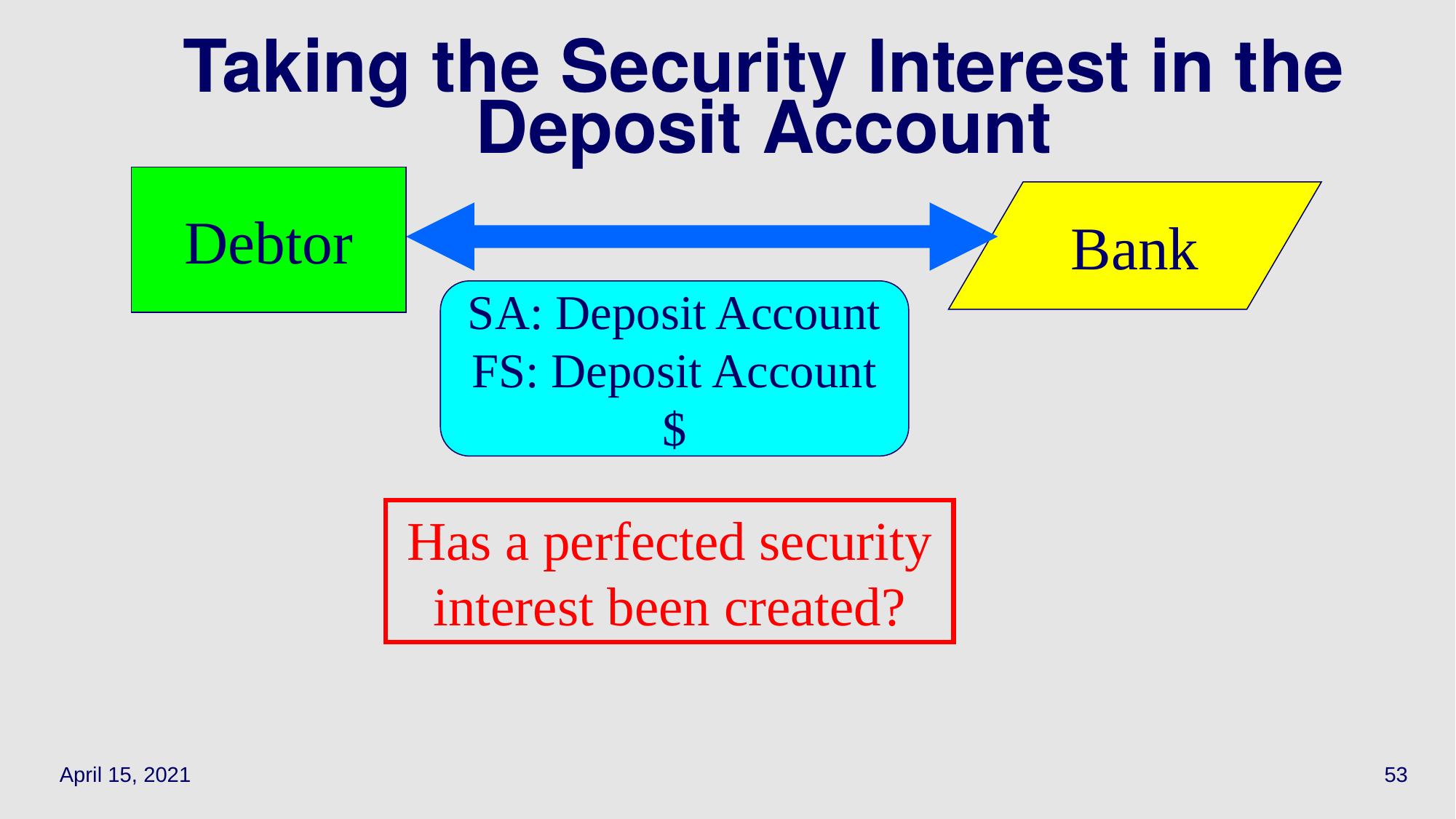

# Taking the Security Interest in the Deposit Account
Debtor
Bank

SA: Deposit Account
FS: Deposit Account
$
Has a perfected security interest been created?
April 15, 2021
53